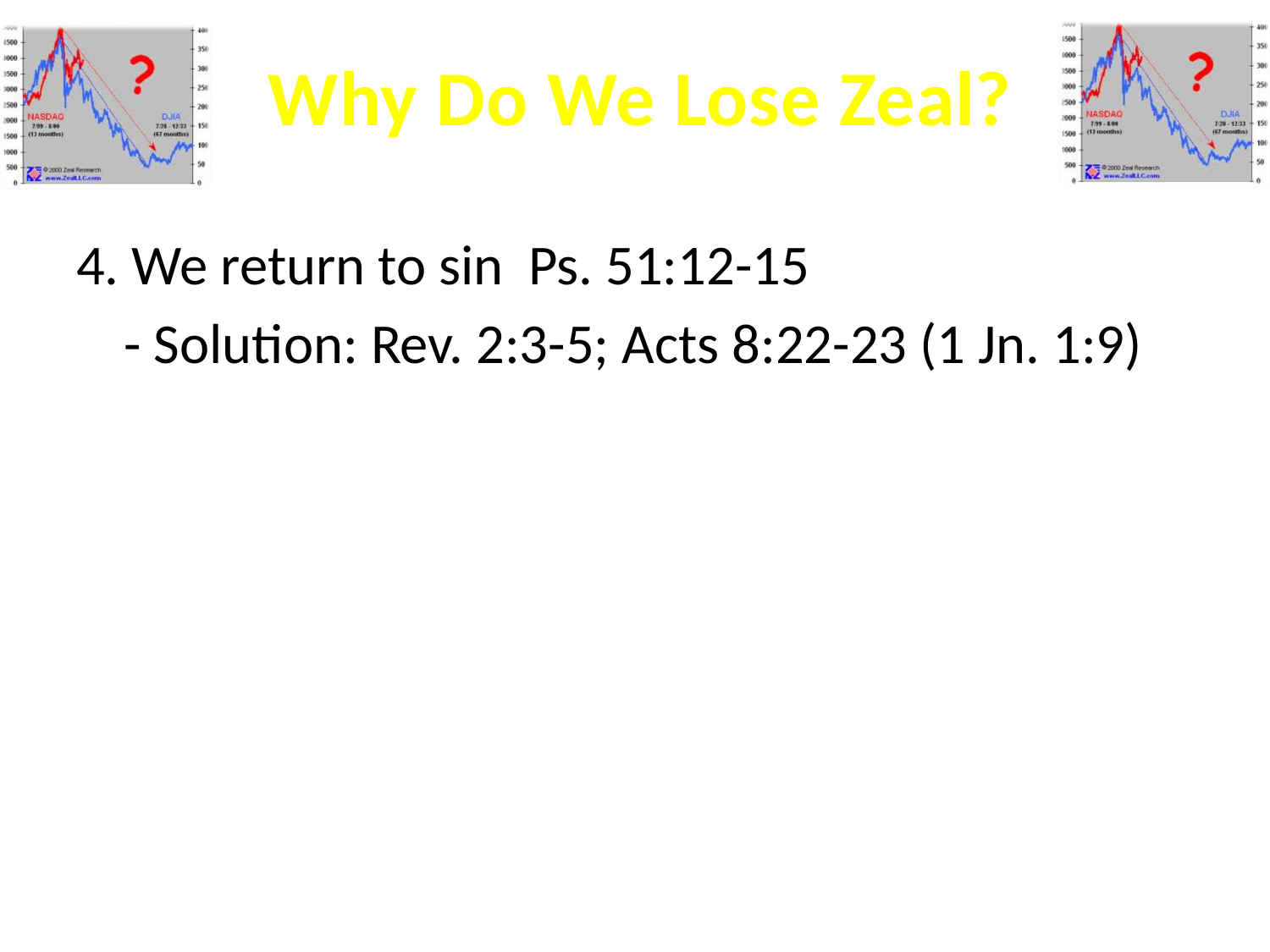

4. We return to sin  Ps. 51:12-15
	- Solution: Rev. 2:3-5; Acts 8:22-23 (1 Jn. 1:9)